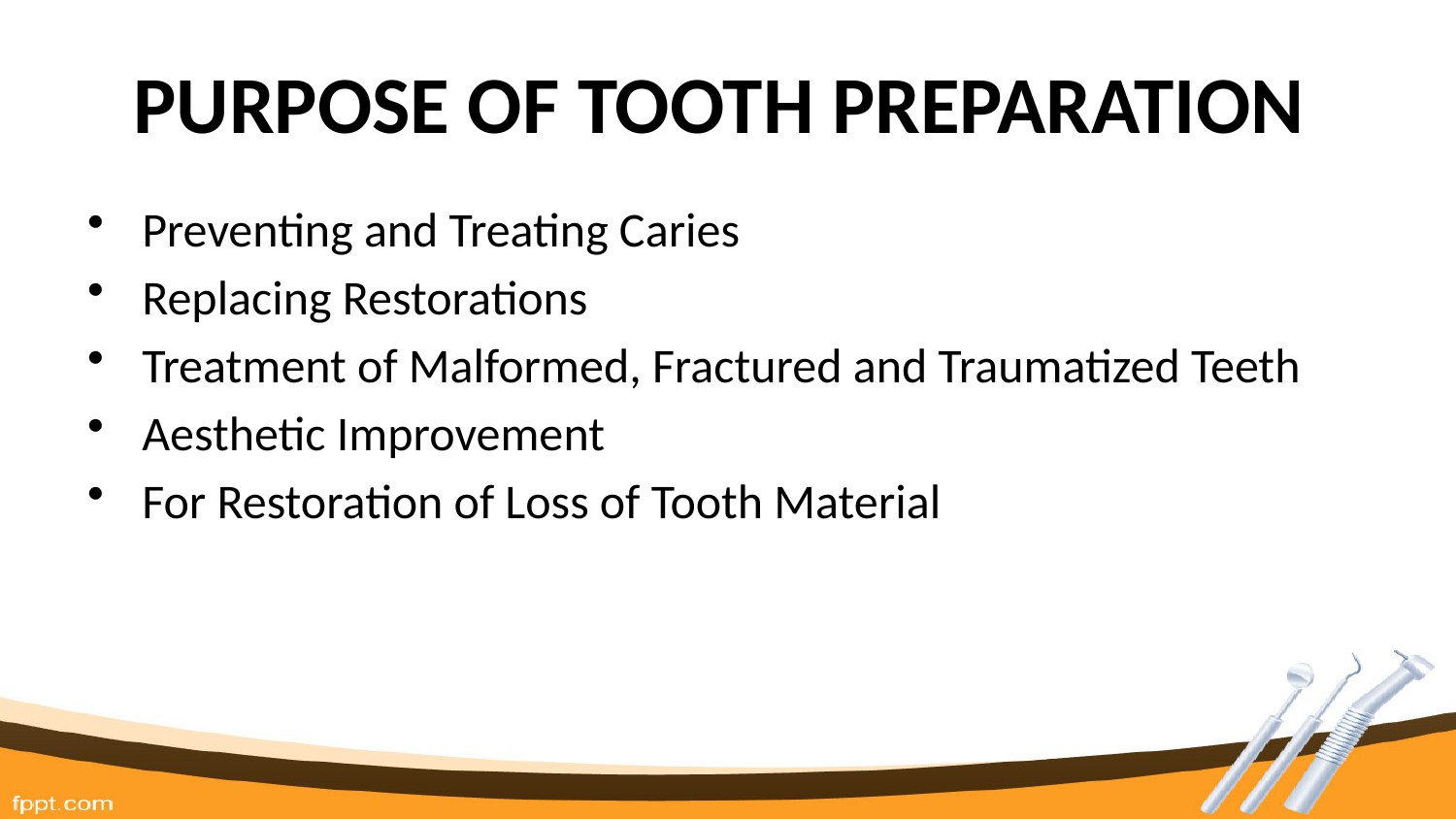

# PURPOSE OF TOOTH PREPARATION
Preventing and Treating Caries
Replacing Restorations
Treatment of Malformed, Fractured and Traumatized Teeth
Aesthetic Improvement
For Restoration of Loss of Tooth Material